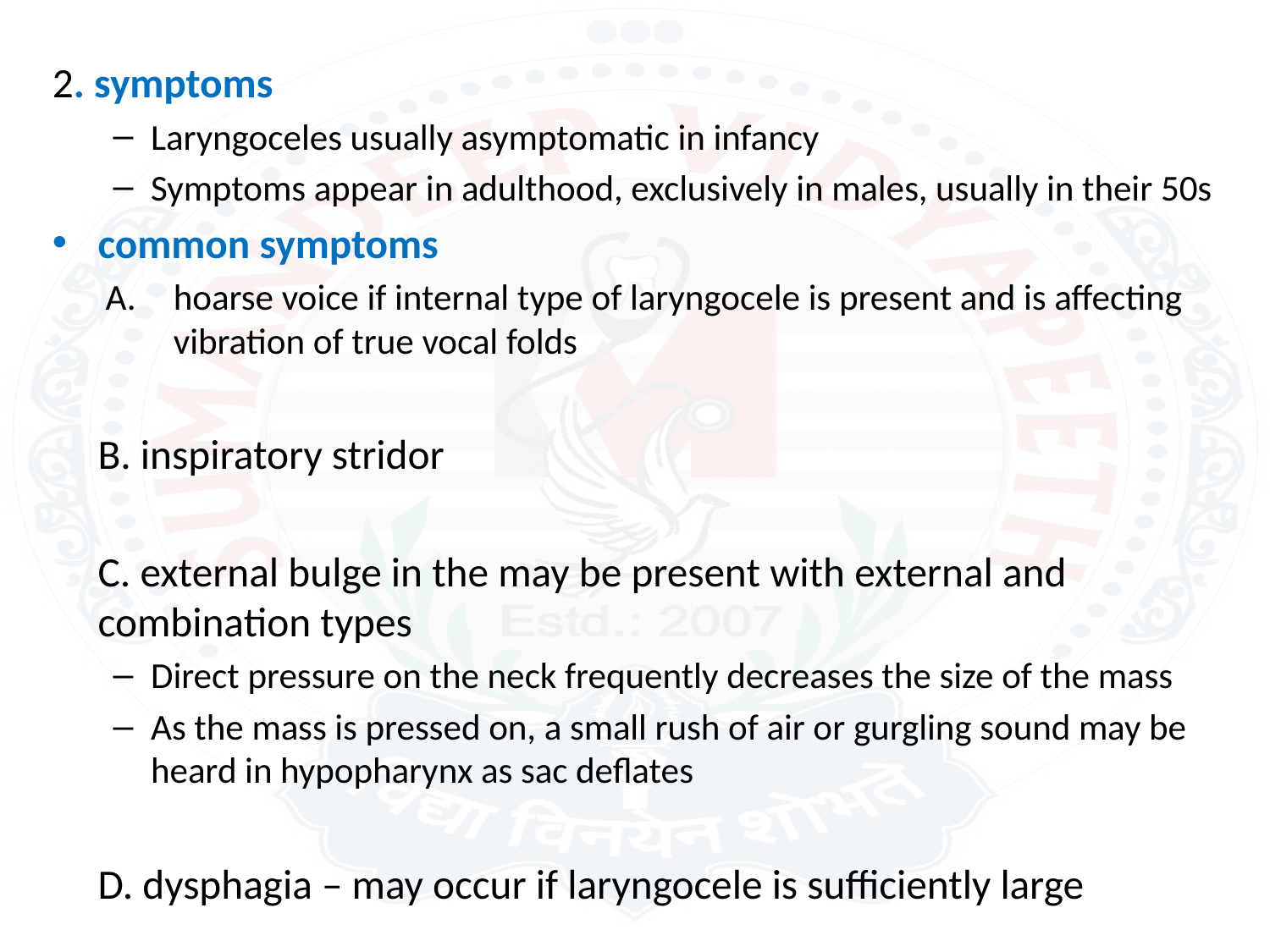

2. symptoms
Laryngoceles usually asymptomatic in infancy
Symptoms appear in adulthood, exclusively in males, usually in their 50s
common symptoms
hoarse voice if internal type of laryngocele is present and is affecting vibration of true vocal folds

	B. inspiratory stridor

	C. external bulge in the may be present with external and combination types
Direct pressure on the neck frequently decreases the size of the mass
As the mass is pressed on, a small rush of air or gurgling sound may be heard in hypopharynx as sac deflates

	D. dysphagia – may occur if laryngocele is sufficiently large